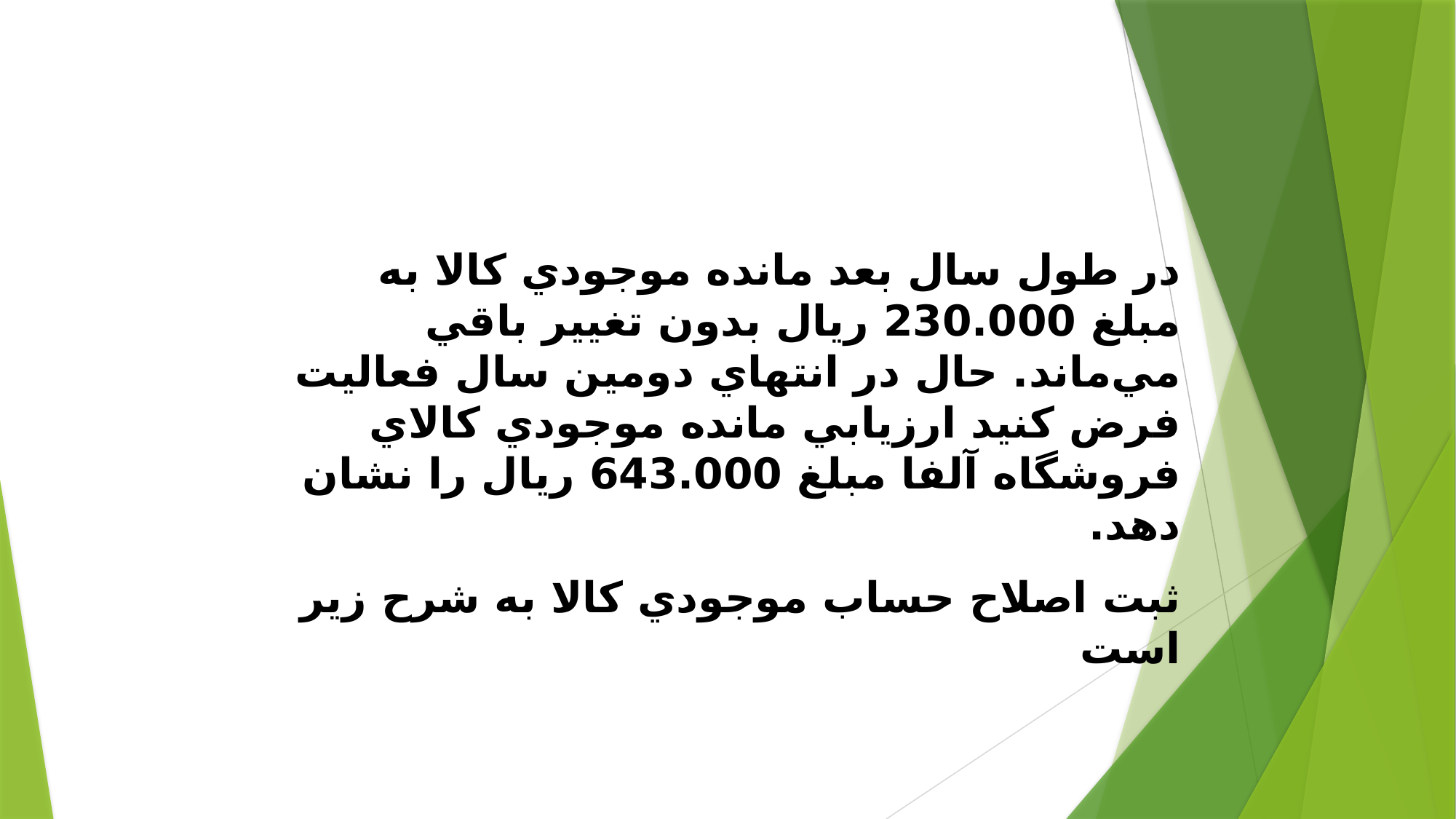

در طول سال بعد مانده موجودي كالا به مبلغ 230.000 ريال بدون تغيير باقي مي‌ماند. حال در انتهاي دومين سال فعاليت فرض كنيد ارزيابي مانده موجودي كالاي فروشگاه آلفا مبلغ 643.000 ريال را نشان دهد.
ثبت اصلاح حساب موجودي كالا به شرح زير است